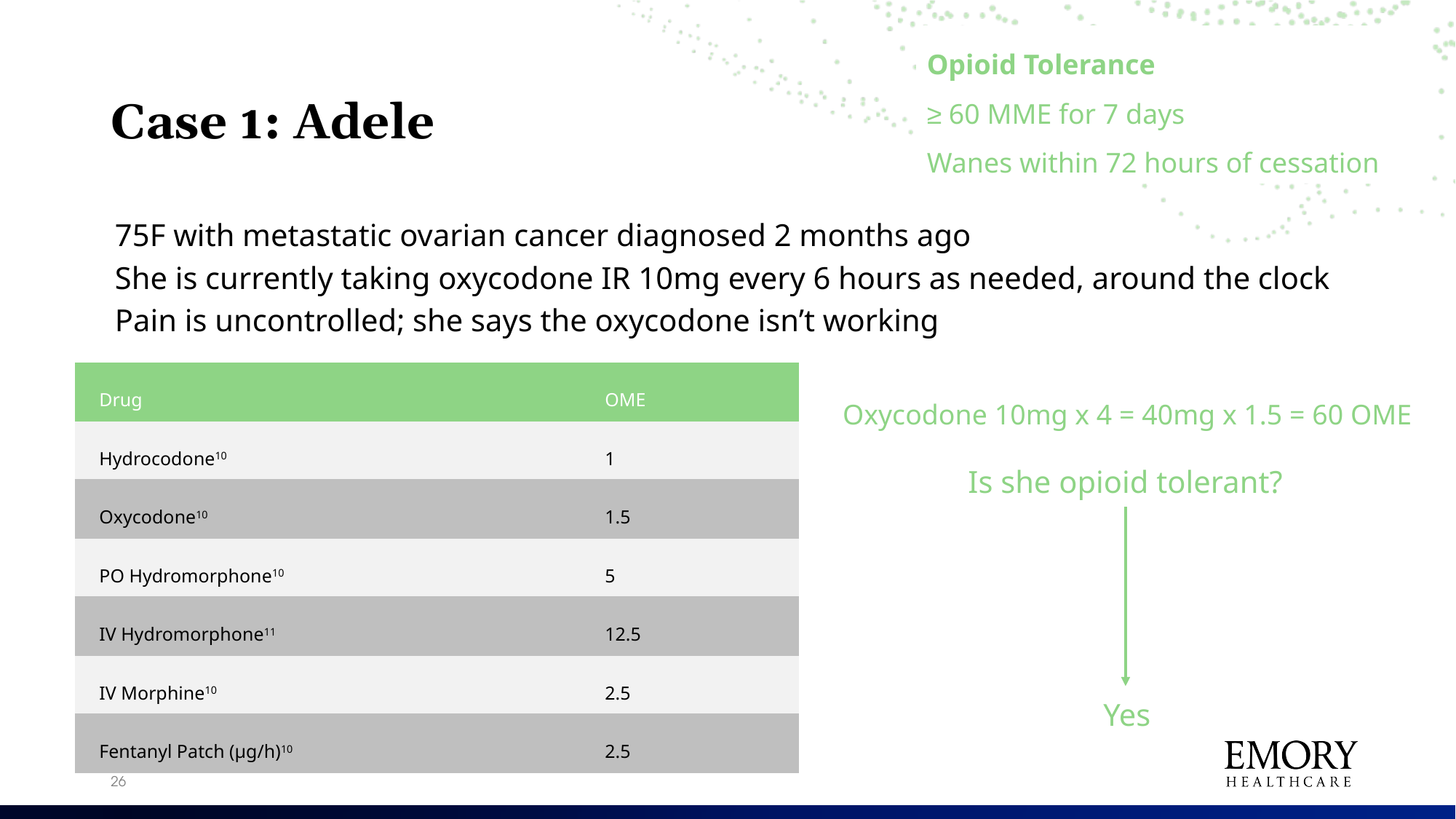

Opioid Tolerance
≥ 60 MME for 7 days
Wanes within 72 hours of cessation
# Case 1: Adele
75F with metastatic ovarian cancer diagnosed 2 months ago
She is currently taking oxycodone IR 10mg every 6 hours as needed, around the clock
Pain is uncontrolled; she says the oxycodone isn’t working
| Drug | OME |
| --- | --- |
| Hydrocodone10 | 1 |
| Oxycodone10 | 1.5 |
| PO Hydromorphone10 | 5 |
| IV Hydromorphone11 | 12.5 |
| IV Morphine10 | 2.5 |
| Fentanyl Patch (µg/h)10 | 2.5 |
Oxycodone 10mg x 4 = 40mg x 1.5 = 60 OME
Why?
Is a long-acting opioid indicated?
Yes
Is she opioid tolerant?
Yes